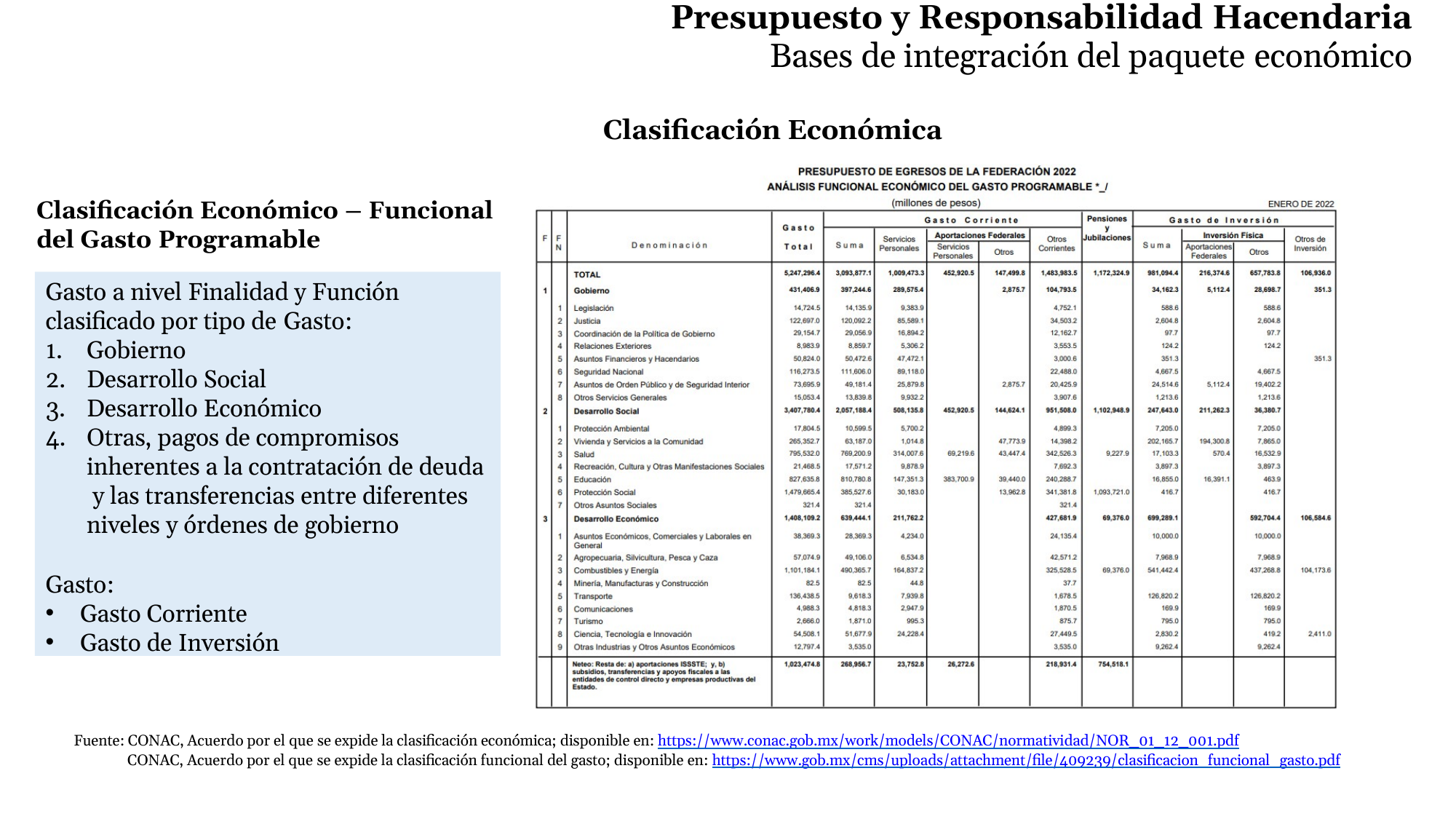

# Presupuesto y Responsabilidad Hacendaria
Bases de integración del paquete económico
Clasificación Económica

Clasificación Económico – Funcional
del Gasto Programable

Gasto a nivel Finalidad y Función  clasificado por tipo de Gasto:
Gobierno
Desarrollo Social
Desarrollo Económico
Otras, pagos de compromisos  inherentes a la contratación de deuda  y las transferencias entre diferentes  niveles y órdenes de gobierno

Gasto:
Gasto Corriente
Gasto de Inversión
Fuente: CONAC, Acuerdo por el que se expide la clasificación económica; disponible en: https://www.conac.gob.mx/work/models/CONAC/normatividad/NOR_01_12_001.pdf
CONAC, Acuerdo por el que se expide la clasificación funcional del gasto; disponible en: https://www.gob.mx/cms/uploads/attachment/file/409239/clasificacion_funcional_gasto.pdf